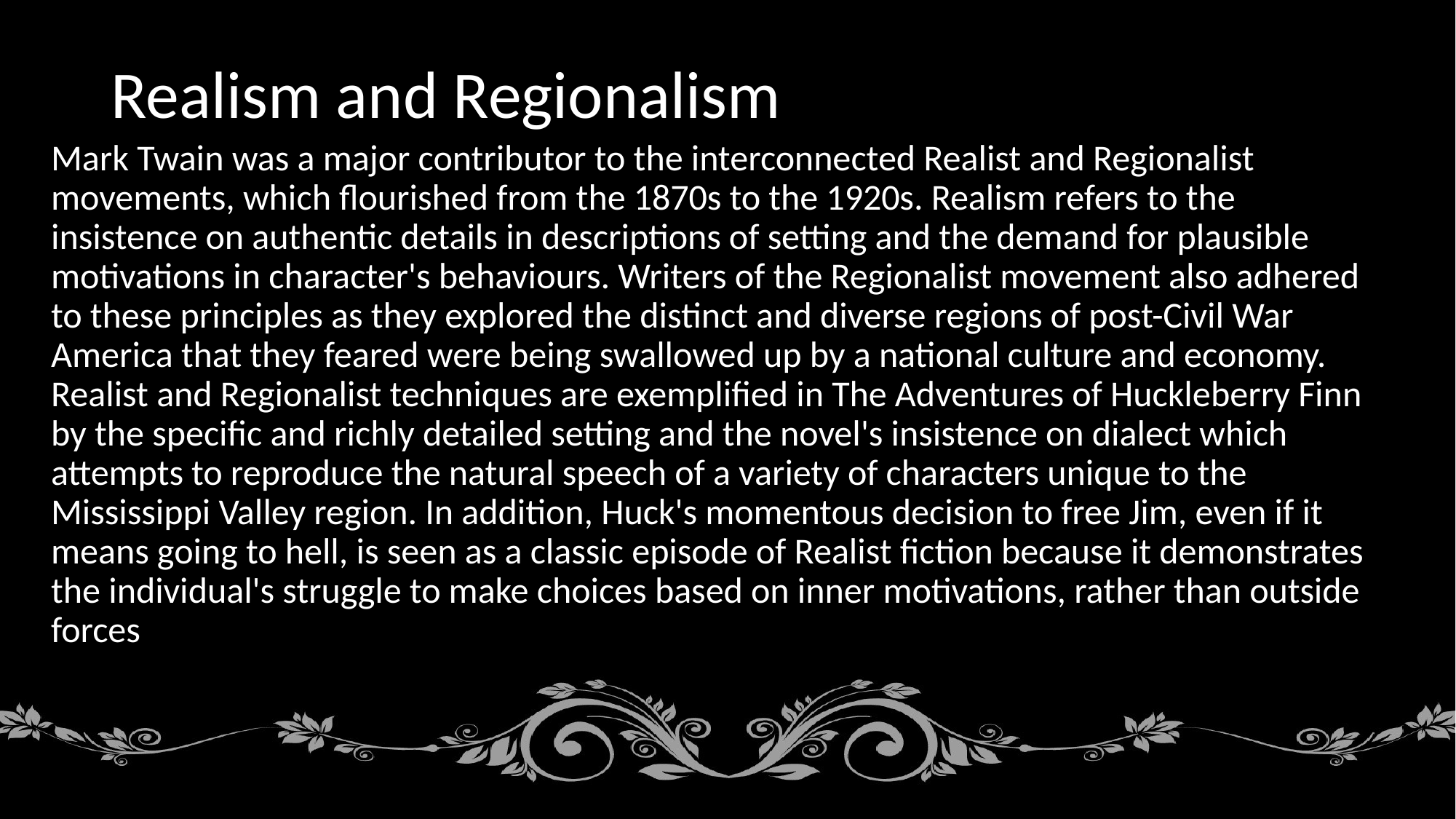

# Realism and Regionalism
Mark Twain was a major contributor to the interconnected Realist and Regionalist movements, which flourished from the 1870s to the 1920s. Realism refers to the insistence on authentic details in descriptions of setting and the demand for plausible motivations in character's behaviours. Writers of the Regionalist movement also adhered to these principles as they explored the distinct and diverse regions of post-Civil War America that they feared were being swallowed up by a national culture and economy. Realist and Regionalist techniques are exemplified in The Adventures of Huckleberry Finn by the specific and richly detailed setting and the novel's insistence on dialect which attempts to reproduce the natural speech of a variety of characters unique to the Mississippi Valley region. In addition, Huck's momentous decision to free Jim, even if it means going to hell, is seen as a classic episode of Realist fiction because it demonstrates the individual's struggle to make choices based on inner motivations, rather than outside forces